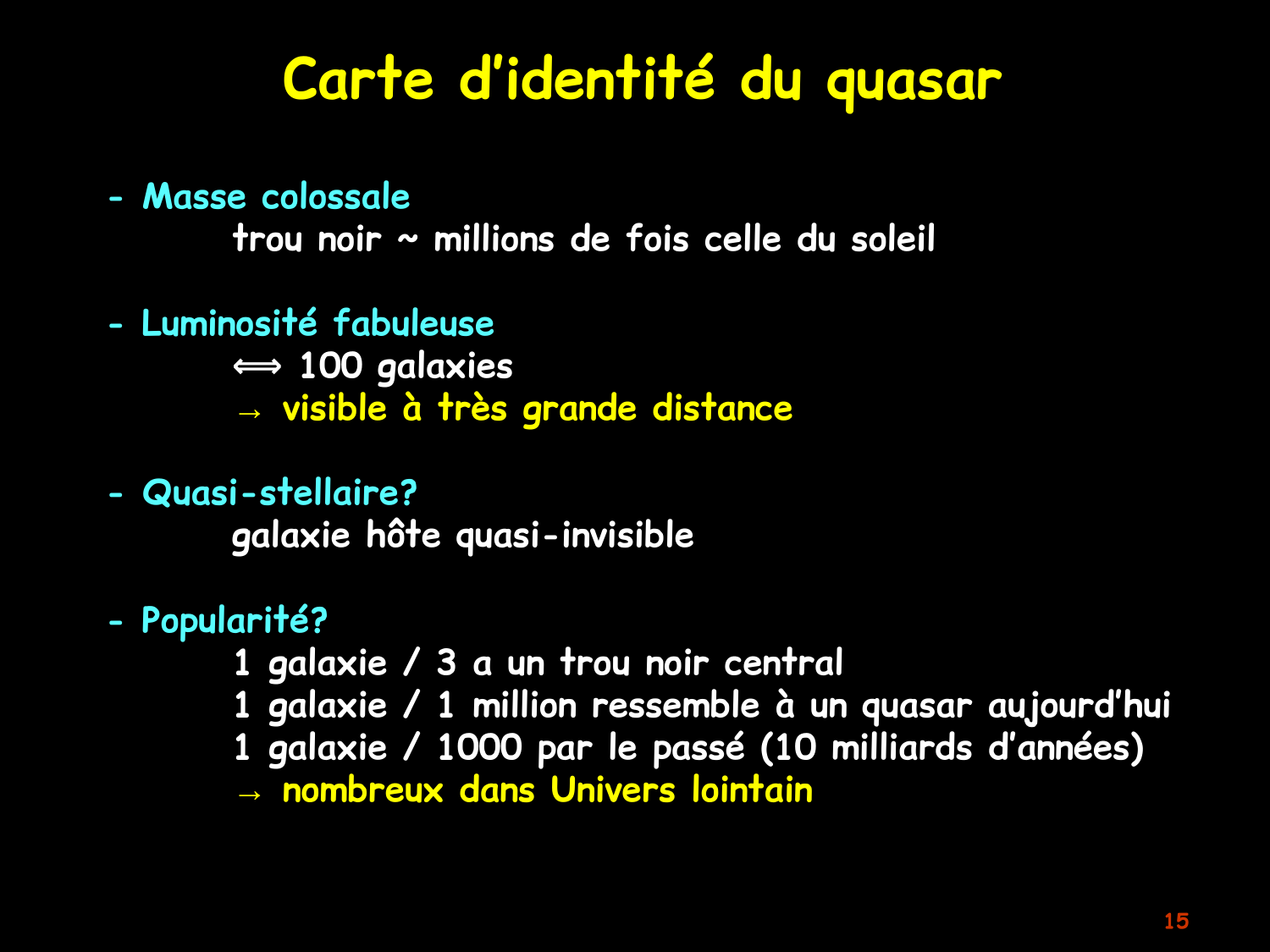

Carte d’identité du quasar
- Masse colossale
	trou noir ~ millions de fois celle du soleil

- Luminosité fabuleuse
	⟺ 100 galaxies
	→ visible à très grande distance

- Quasi-stellaire?
	galaxie hôte quasi-invisible

- Popularité?
	1 galaxie / 3 a un trou noir central
	1 galaxie / 1 million ressemble à un quasar aujourd’hui
 	1 galaxie / 1000 par le passé (10 milliards d’années)
	→ nombreux dans Univers lointain

15